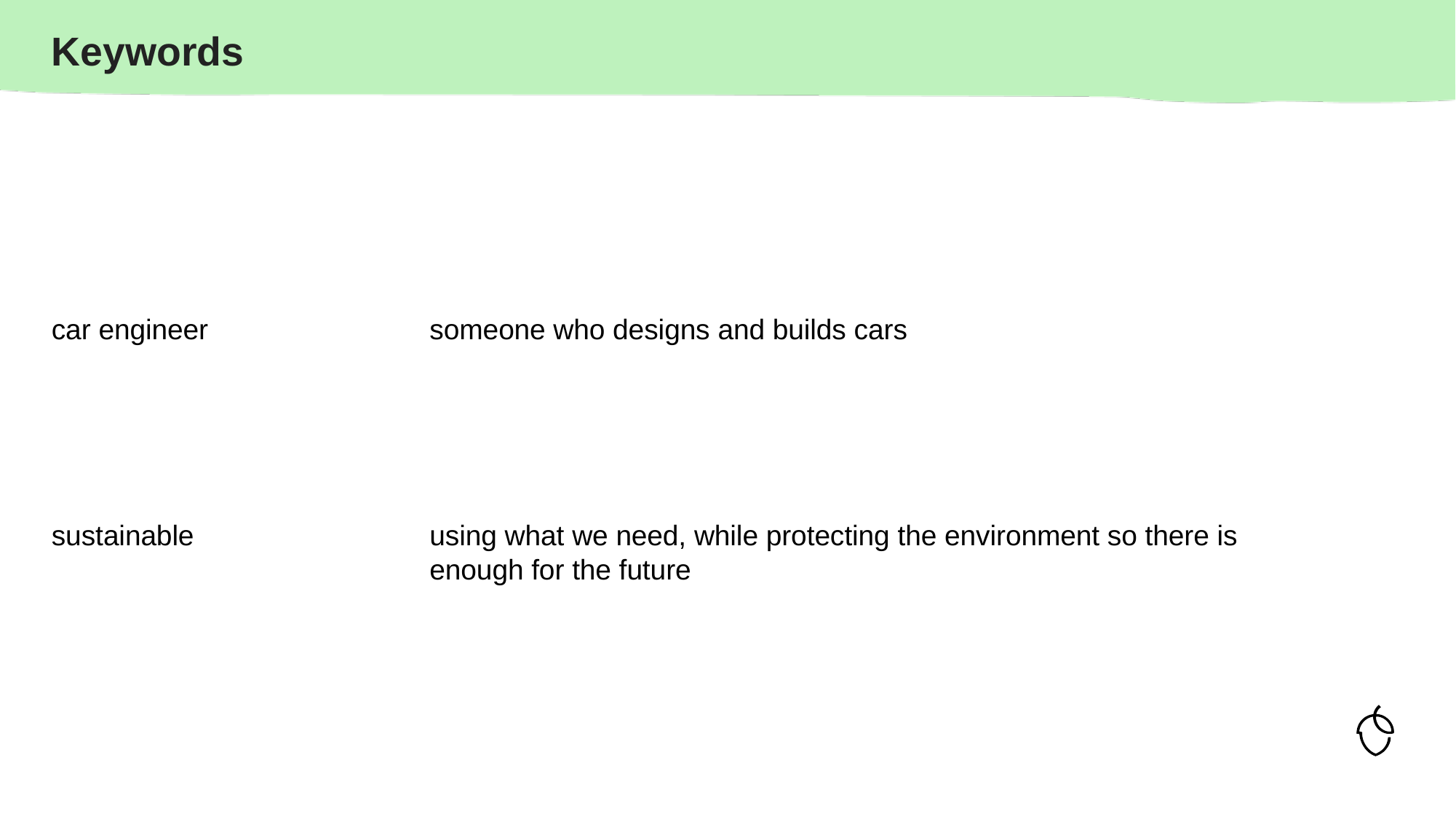

car engineer
someone who designs and builds cars
sustainable
using what we need, while protecting the environment so there is enough for the future